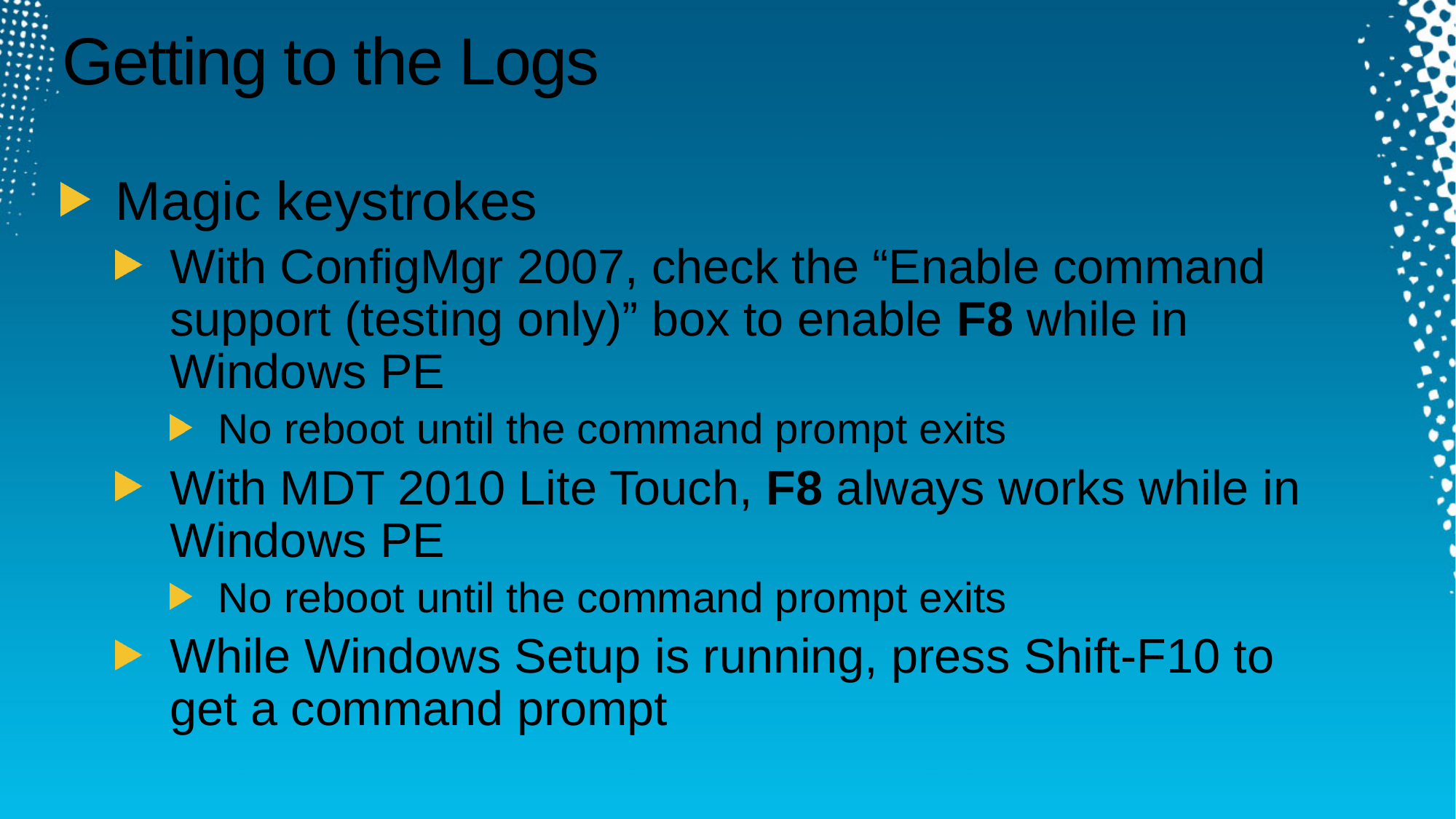

# Getting to the Logs
Magic keystrokes
With ConfigMgr 2007, check the “Enable command support (testing only)” box to enable F8 while in
Windows PE
No reboot until the command prompt exits
With MDT 2010 Lite Touch, F8 always works while in Windows PE
No reboot until the command prompt exits
While Windows Setup is running, press Shift-F10 to
get a command prompt